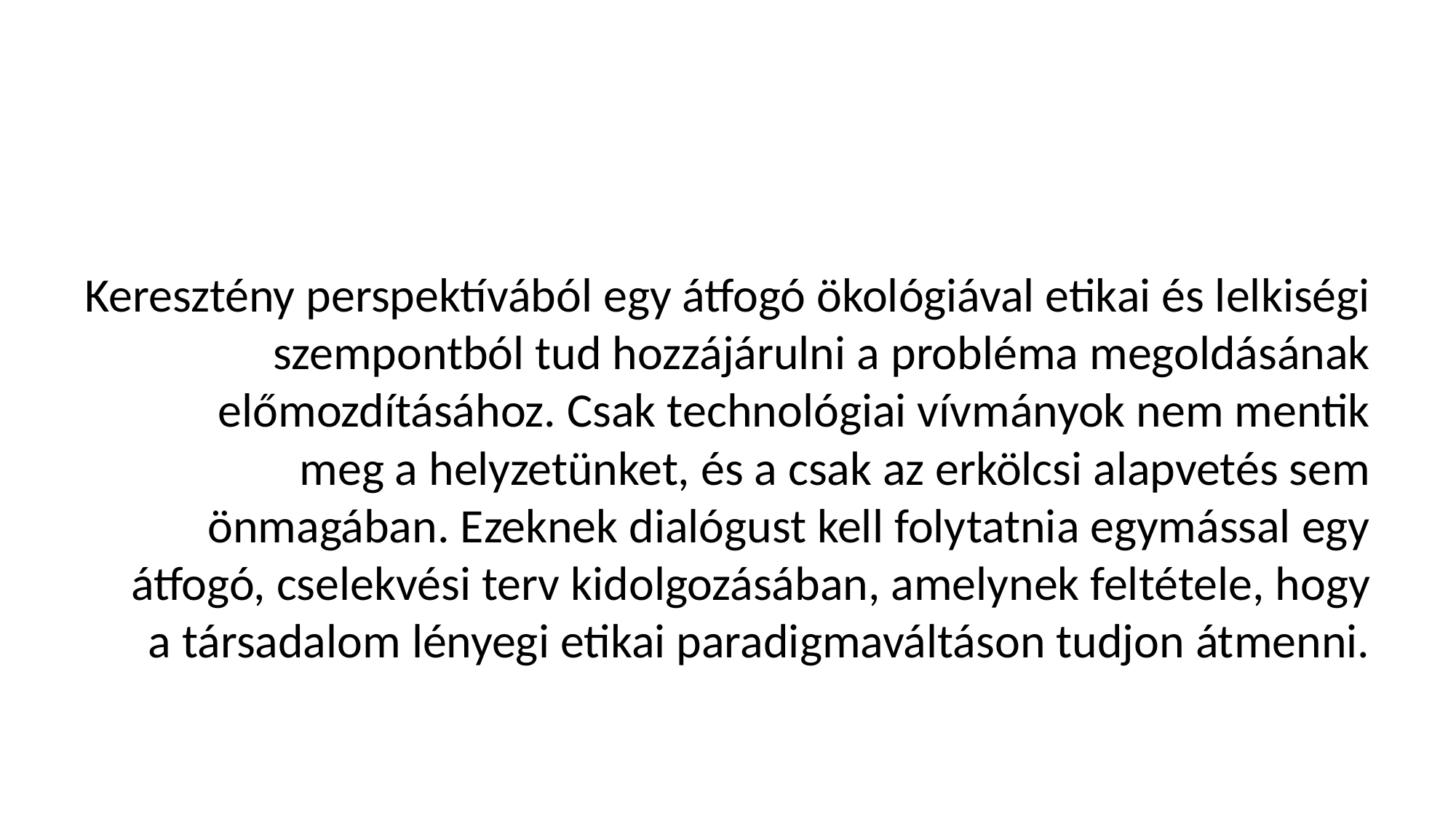

#

Keresztény perspektívából egy átfogó ökológiával etikai és lelkiségi szempontból tud hozzájárulni a probléma megoldásának előmozdításához. Csak technológiai vívmányok nem mentik meg a helyzetünket, és a csak az erkölcsi alapvetés sem önmagában. Ezeknek dialógust kell folytatnia egymással egy átfogó, cselekvési terv kidolgozásában, amelynek feltétele, hogy a társadalom lényegi etikai paradigmaváltáson tudjon átmenni.